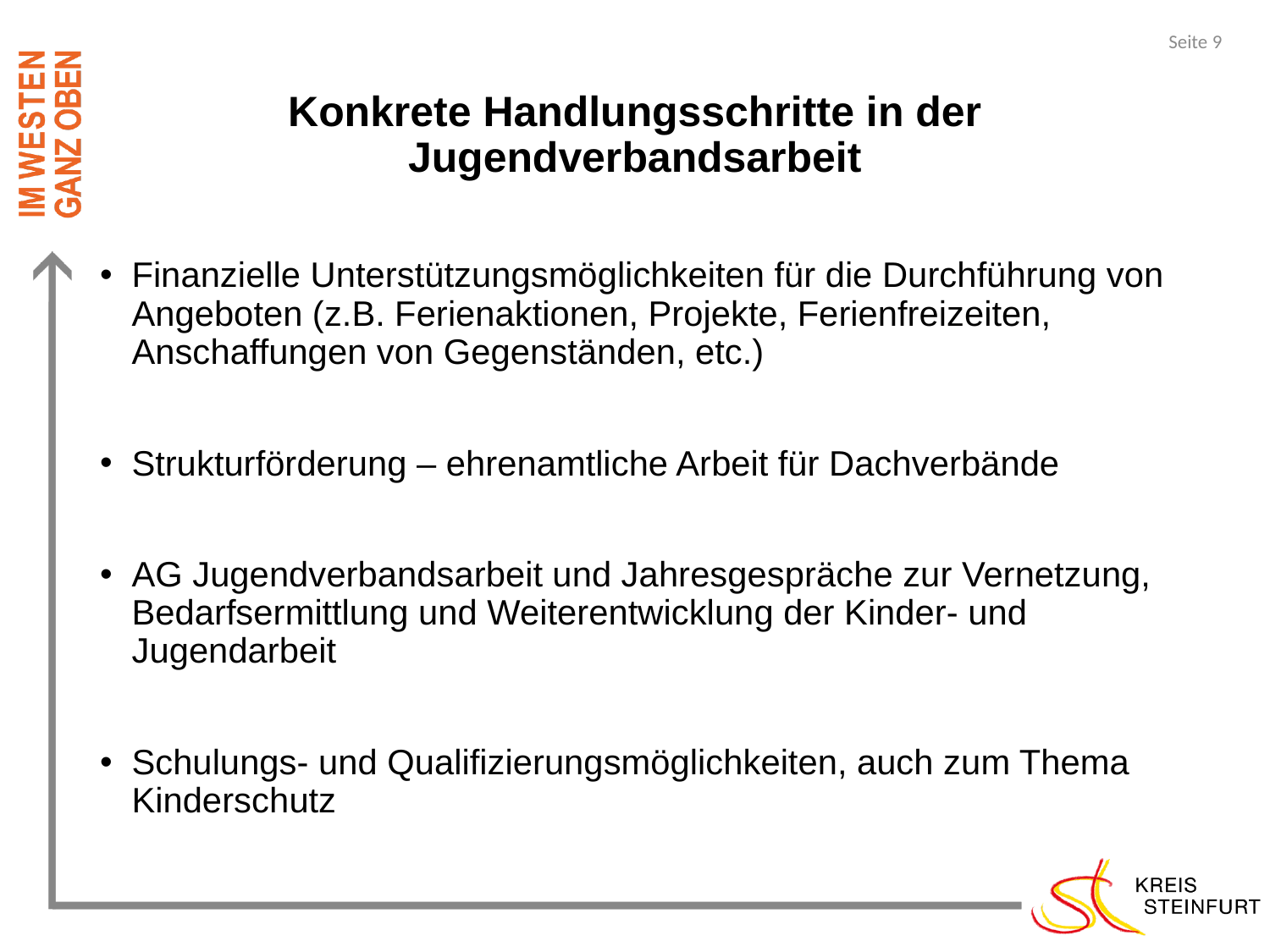

Seite 9
# Konkrete Handlungsschritte in der Jugendverbandsarbeit
Finanzielle Unterstützungsmöglichkeiten für die Durchführung von Angeboten (z.B. Ferienaktionen, Projekte, Ferienfreizeiten, Anschaffungen von Gegenständen, etc.)

Strukturförderung – ehrenamtliche Arbeit für Dachverbände

AG Jugendverbandsarbeit und Jahresgespräche zur Vernetzung, Bedarfsermittlung und Weiterentwicklung der Kinder- und Jugendarbeit

Schulungs- und Qualifizierungsmöglichkeiten, auch zum Thema Kinderschutz